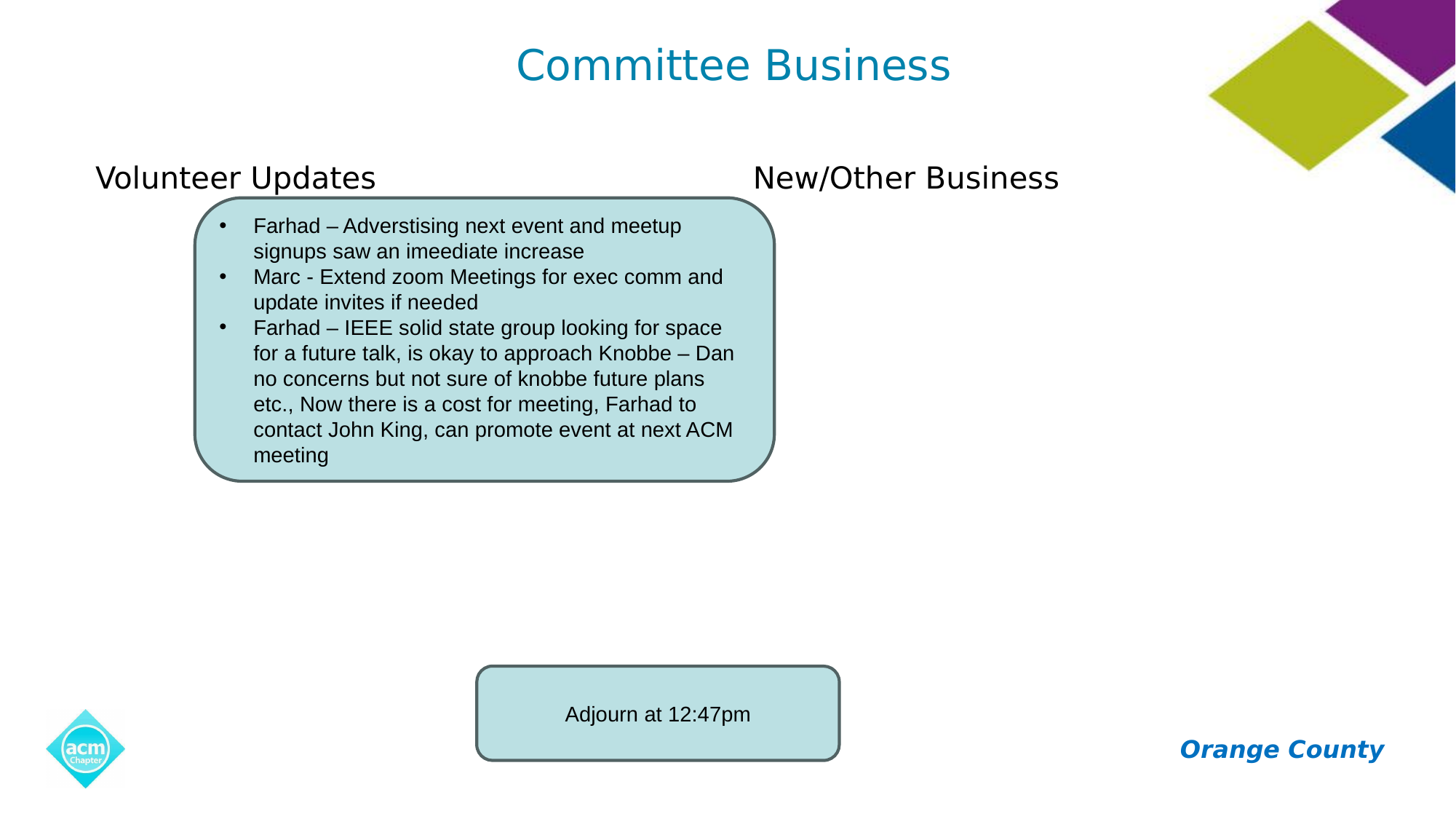

# Committee Business
Volunteer Updates
New/Other Business
Farhad – Adverstising next event and meetup signups saw an imeediate increase
Marc - Extend zoom Meetings for exec comm and update invites if needed
Farhad – IEEE solid state group looking for space for a future talk, is okay to approach Knobbe – Dan no concerns but not sure of knobbe future plans etc., Now there is a cost for meeting, Farhad to contact John King, can promote event at next ACM meeting

Adjourn at 12:47pm